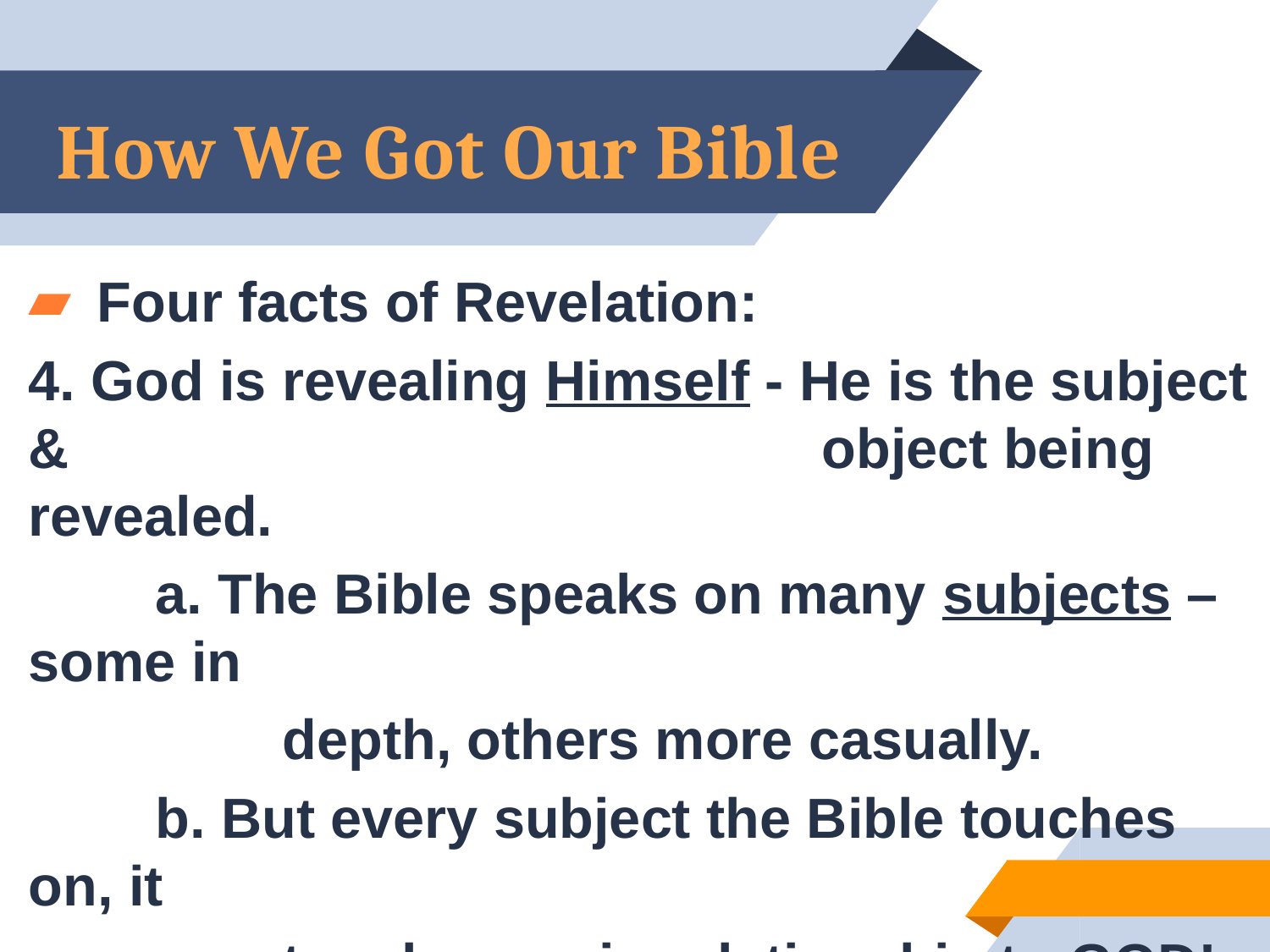

# How We Got Our Bible
 Four facts of Revelation:
4. God is revealing Himself - He is the subject & 						  object being revealed.
	a. The Bible speaks on many subjects – some in
		depth, others more casually.
	b. But every subject the Bible touches on, it
		touches on in relationship to GOD!
		(Rom 11:36 For of him, and through
		  him, and to him are all things.)

23